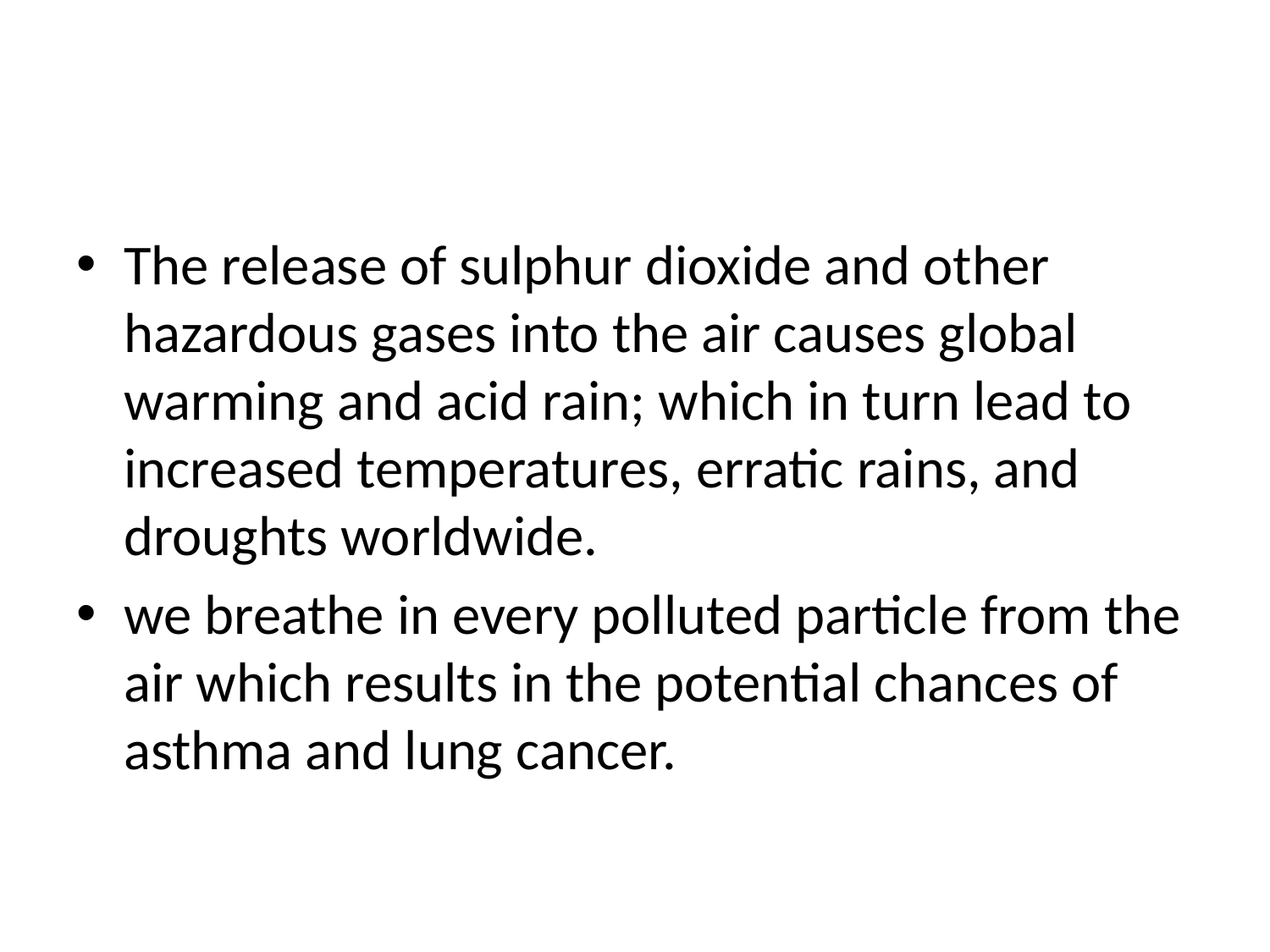

#
The release of sulphur dioxide and other hazardous gases into the air causes global warming and acid rain; which in turn lead to increased temperatures, erratic rains, and droughts worldwide.
we breathe in every polluted particle from the air which results in the potential chances of asthma and lung cancer.